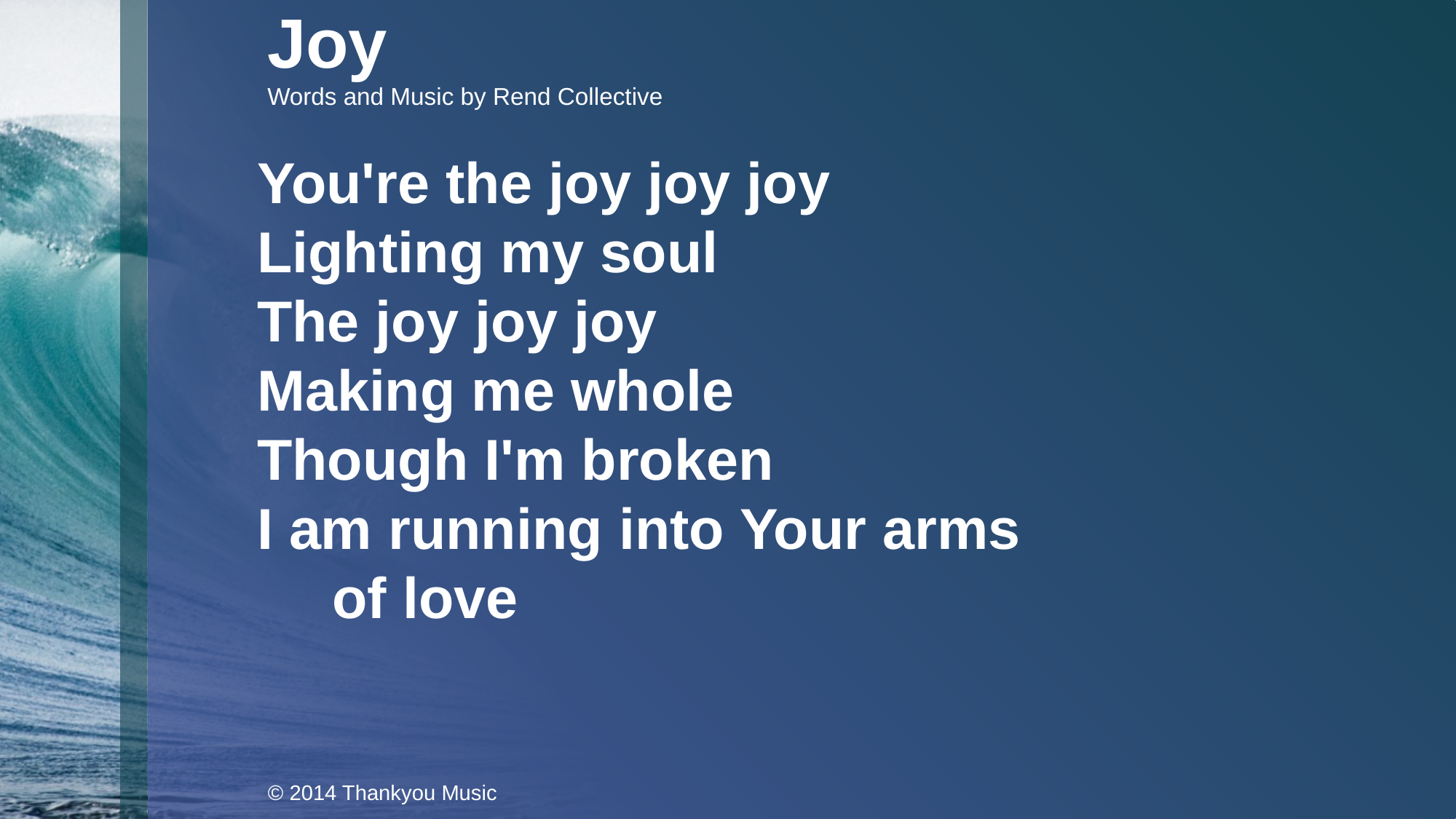

Joy
Words and Music by Rend Collective
You're the joy joy joy
Lighting my soul
The joy joy joy
Making me whole
Though I'm broken
I am running into Your arms
	of love
© 2014 Thankyou Music